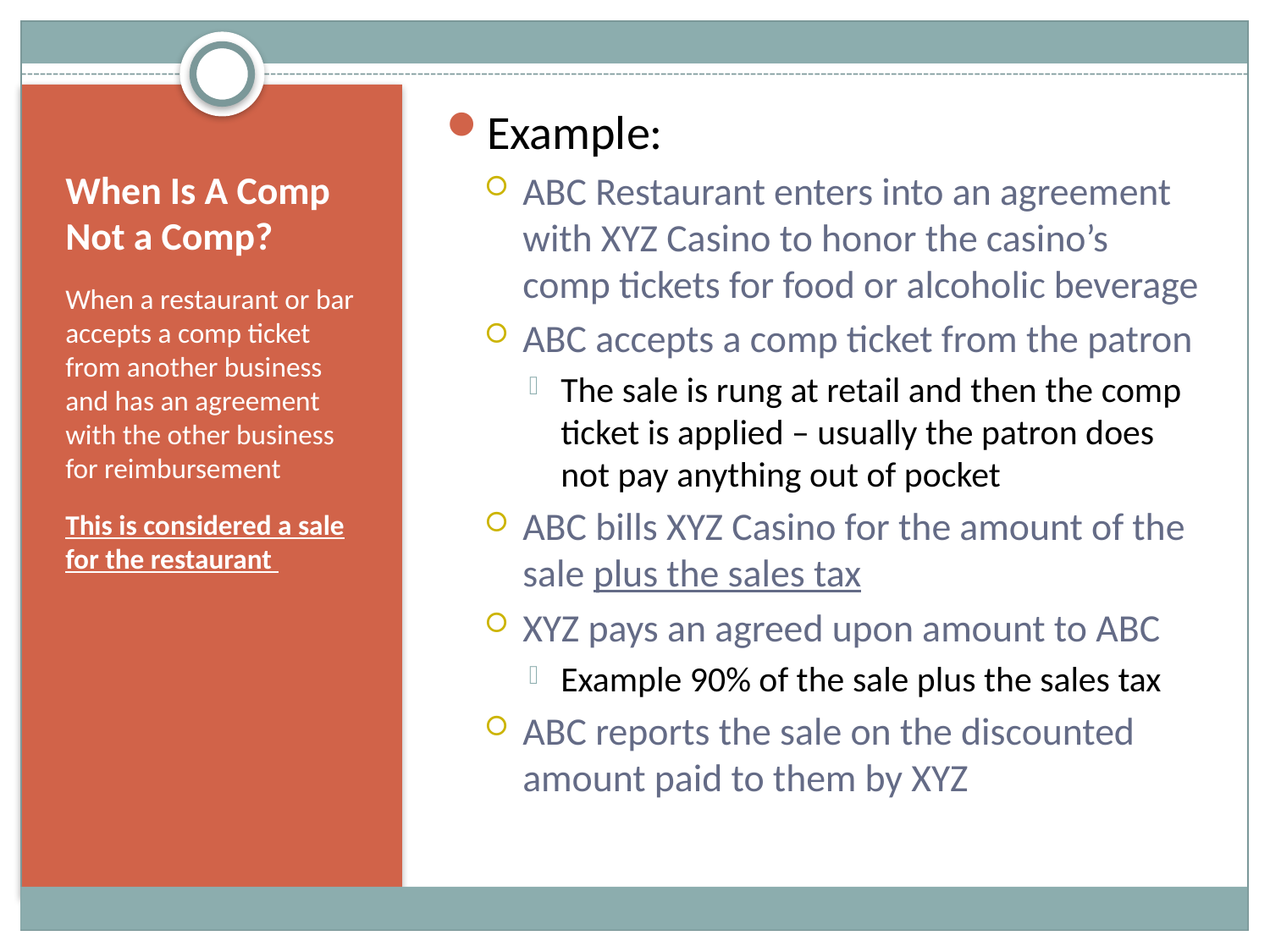

Example:
ABC Restaurant enters into an agreement with XYZ Casino to honor the casino’s comp tickets for food or alcoholic beverage
ABC accepts a comp ticket from the patron
The sale is rung at retail and then the comp ticket is applied – usually the patron does not pay anything out of pocket
ABC bills XYZ Casino for the amount of the sale plus the sales tax
XYZ pays an agreed upon amount to ABC
Example 90% of the sale plus the sales tax
ABC reports the sale on the discounted amount paid to them by XYZ
# When Is A Comp Not a Comp?
When a restaurant or bar accepts a comp ticket from another business and has an agreement with the other business for reimbursement
This is considered a sale for the restaurant